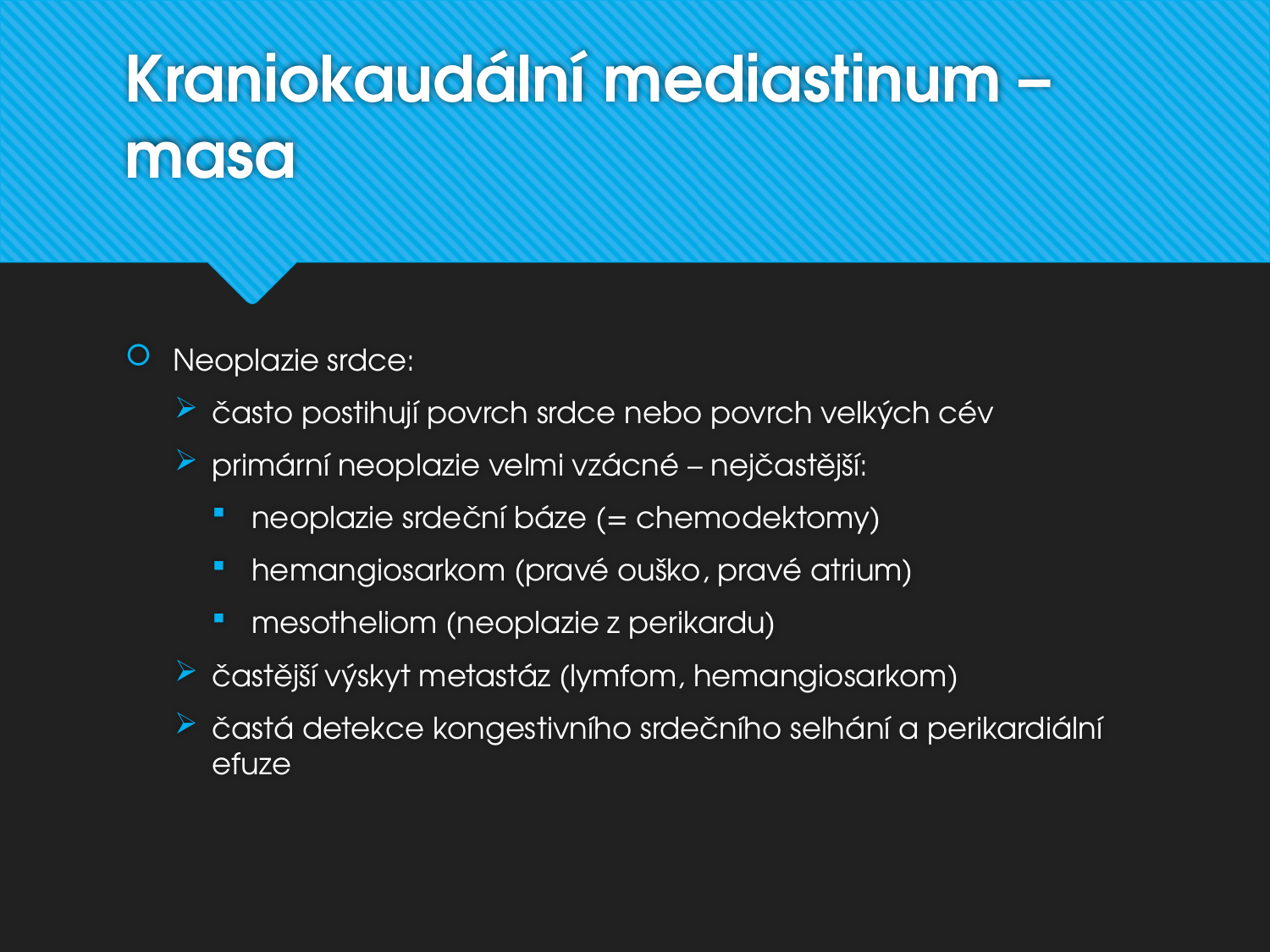

# Kraniokaudální mediastinum – masa
Neoplazie srdce:
často postihují povrch srdce nebo povrch velkých cév
primární neoplazie velmi vzácné – nejčastější:
neoplazie srdeční báze (= chemodektomy)
hemangiosarkom (pravé ouško, pravé atrium)
mesotheliom (neoplazie z perikardu)
častější výskyt metastáz (lymfom, hemangiosarkom)
častá detekce kongestivního srdečního selhání a perikardiální efuze